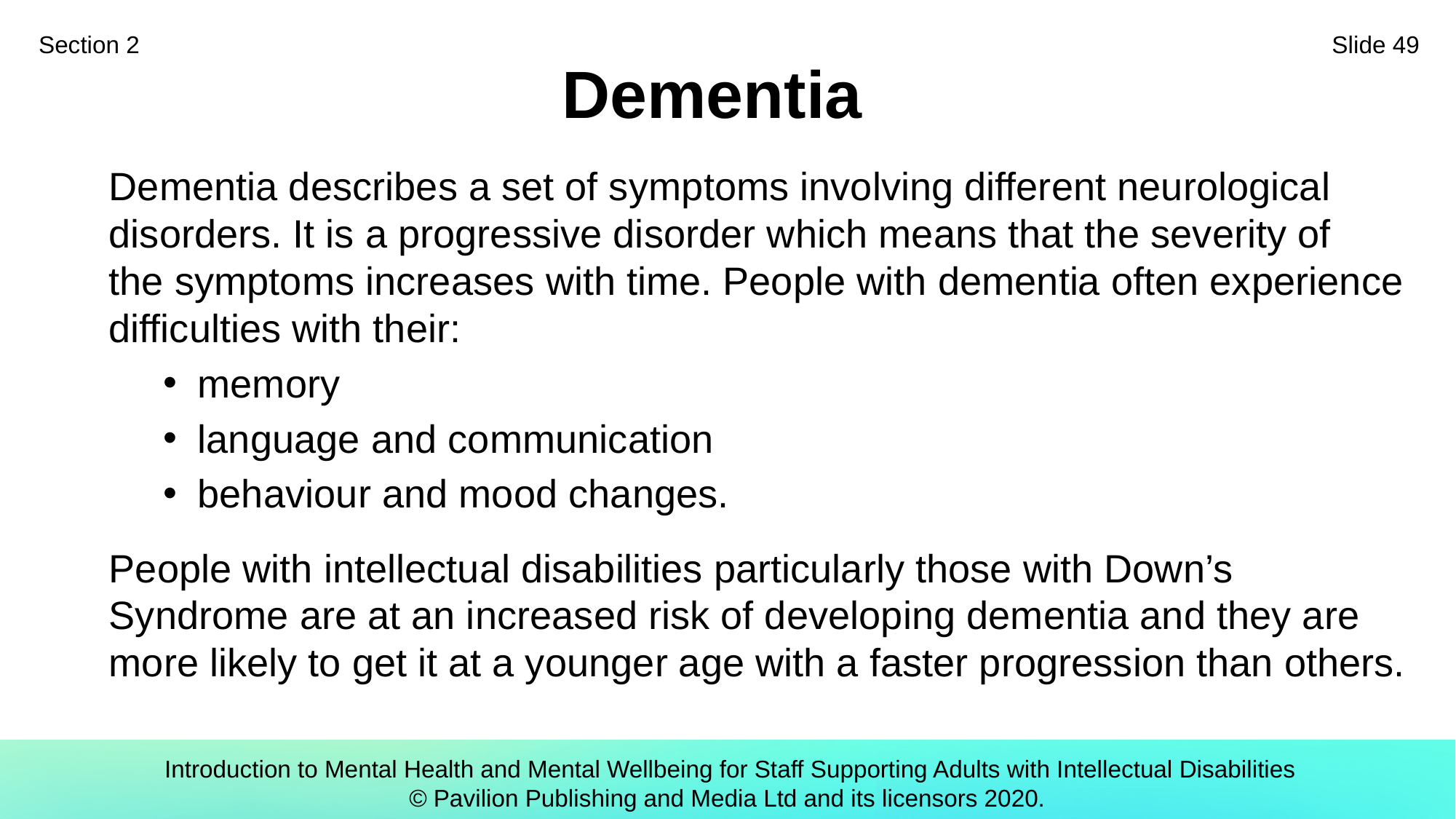

# Dementia
Section 2
Slide 49
Dementia describes a set of symptoms involving different neurological disorders. It is a progressive disorder which means that the severity of
the symptoms increases with time. People with dementia often experience difficulties with their:
memory
language and communication
behaviour and mood changes.
People with intellectual disabilities particularly those with Down’s Syndrome are at an increased risk of developing dementia and they are more likely to get it at a younger age with a faster progression than others.